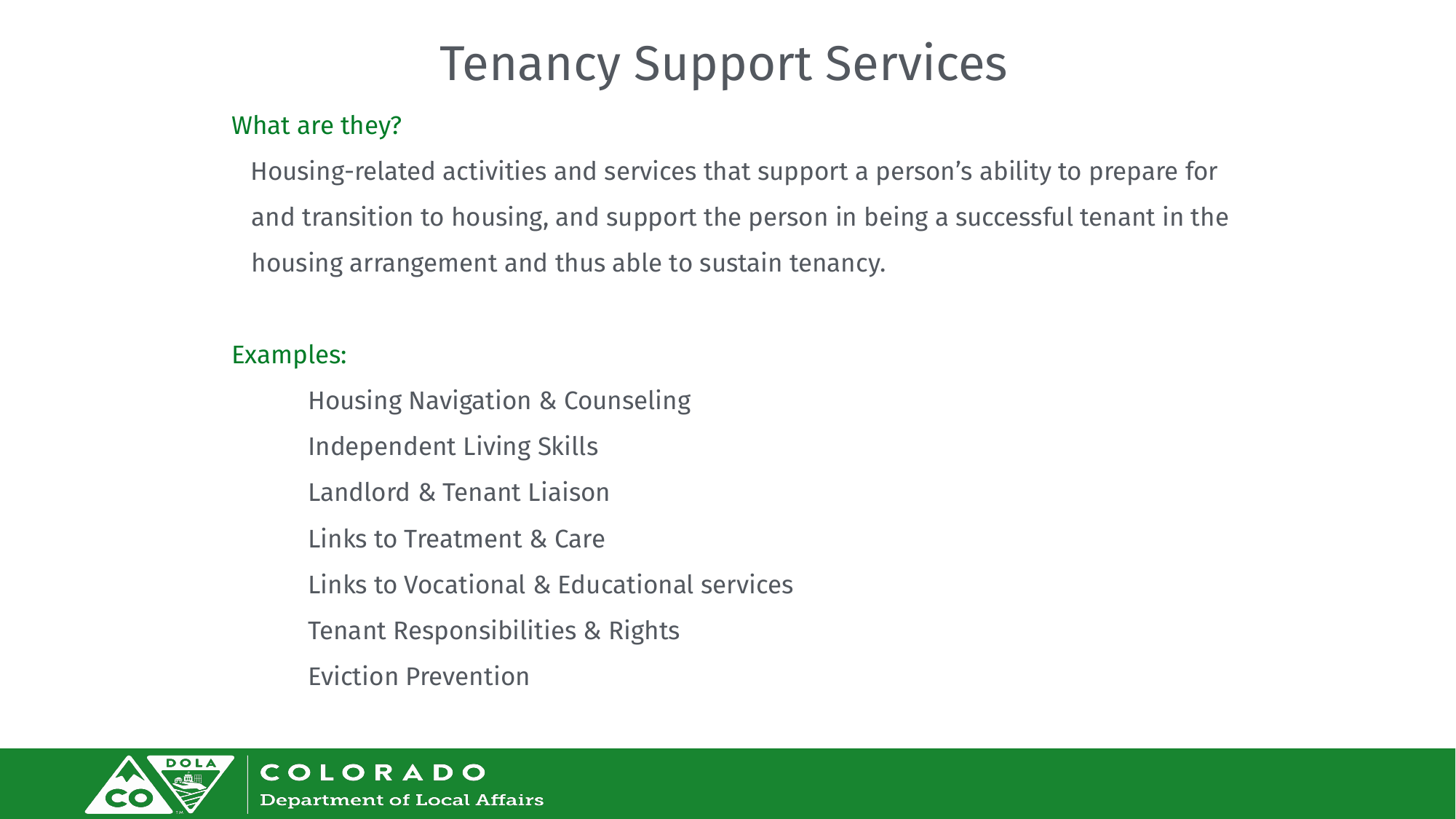

Tenancy Support Services
What are they?
Housing-related activities and services that support a person’s ability to prepare for and transition to housing, and support the person in being a successful tenant in the housing arrangement and thus able to sustain tenancy.

Examples:
Housing Navigation & Counseling
Independent Living Skills
Landlord & Tenant Liaison
Links to Treatment & Care
Links to Vocational & Educational services
Tenant Responsibilities & Rights
Eviction Prevention